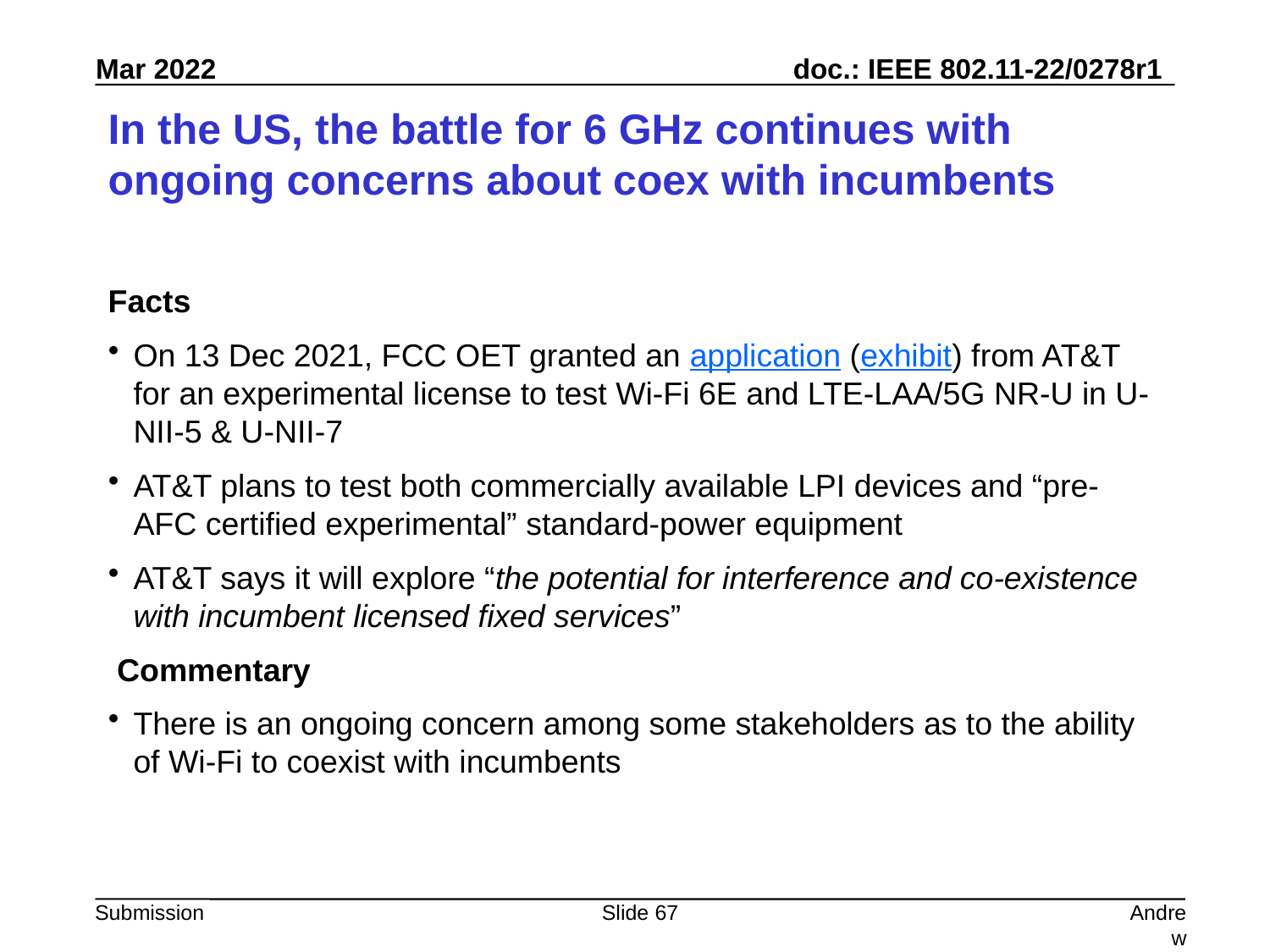

# In the US, the battle for 6 GHz continues with ongoing concerns about coex with incumbents
Facts
On 13 Dec 2021, FCC OET granted an application (exhibit) from AT&T for an experimental license to test Wi‑Fi 6E and LTE-LAA/5G NR-U in U-NII-5 & U-NII-7
AT&T plans to test both commercially available LPI devices and “pre-AFC certified experimental” standard-power equipment
AT&T says it will explore “the potential for interference and co-existence with incumbent licensed fixed services”
 Commentary
There is an ongoing concern among some stakeholders as to the ability of Wi-Fi to coexist with incumbents
Slide 67
Andrew Myles, Cisco